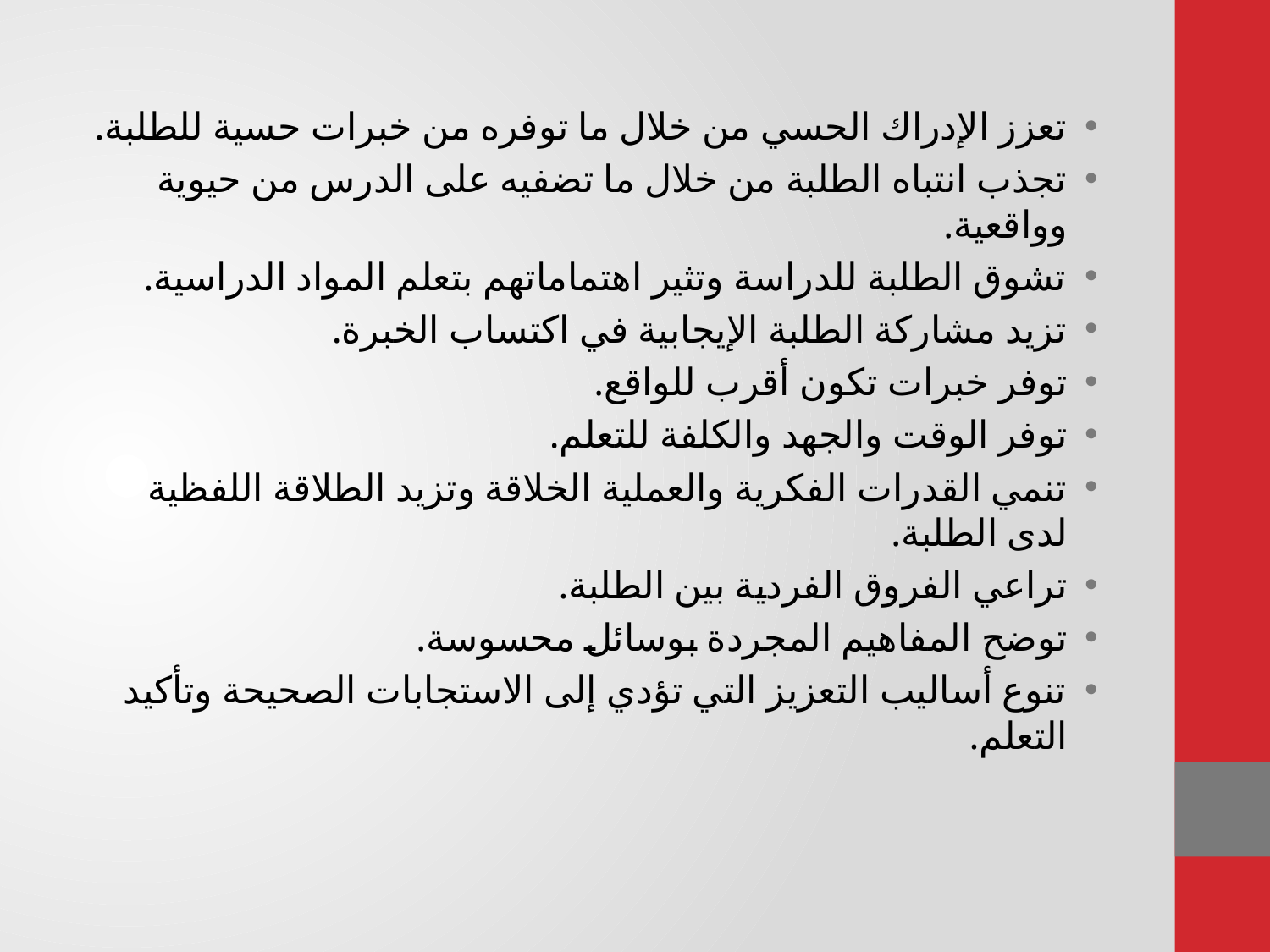

تعزز الإدراك الحسي من خلال ما توفره من خبرات حسية للطلبة.
تجذب انتباه الطلبة من خلال ما تضفيه على الدرس من حيوية وواقعية.
تشوق الطلبة للدراسة وتثير اهتماماتهم بتعلم المواد الدراسية.
تزيد مشاركة الطلبة الإيجابية في اكتساب الخبرة.
توفر خبرات تكون أقرب للواقع.
توفر الوقت والجهد والكلفة للتعلم.
تنمي القدرات الفكرية والعملية الخلاقة وتزيد الطلاقة اللفظية لدى الطلبة.
تراعي الفروق الفردية بين الطلبة.
توضح المفاهيم المجردة بوسائل محسوسة.
تنوع أساليب التعزيز التي تؤدي إلى الاستجابات الصحيحة وتأكيد التعلم.